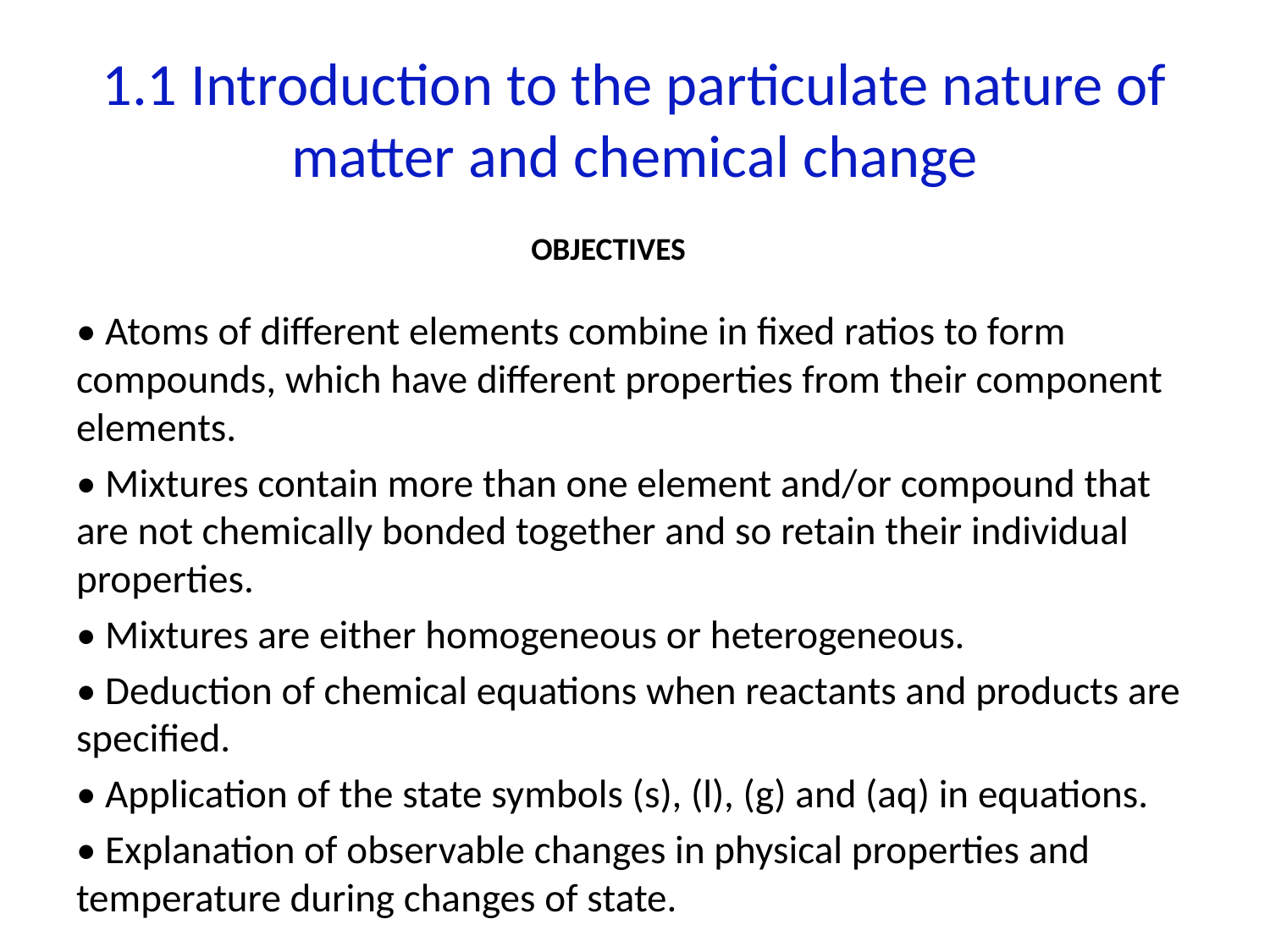

# 1.1 Introduction to the particulate nature of matter and chemical change
OBJECTIVES
• Atoms of different elements combine in fixed ratios to form compounds, which have different properties from their component elements.
• Mixtures contain more than one element and/or compound that are not chemically bonded together and so retain their individual properties.
• Mixtures are either homogeneous or heterogeneous.
• Deduction of chemical equations when reactants and products are specified.
• Application of the state symbols (s), (l), (g) and (aq) in equations.
• Explanation of observable changes in physical properties and temperature during changes of state.